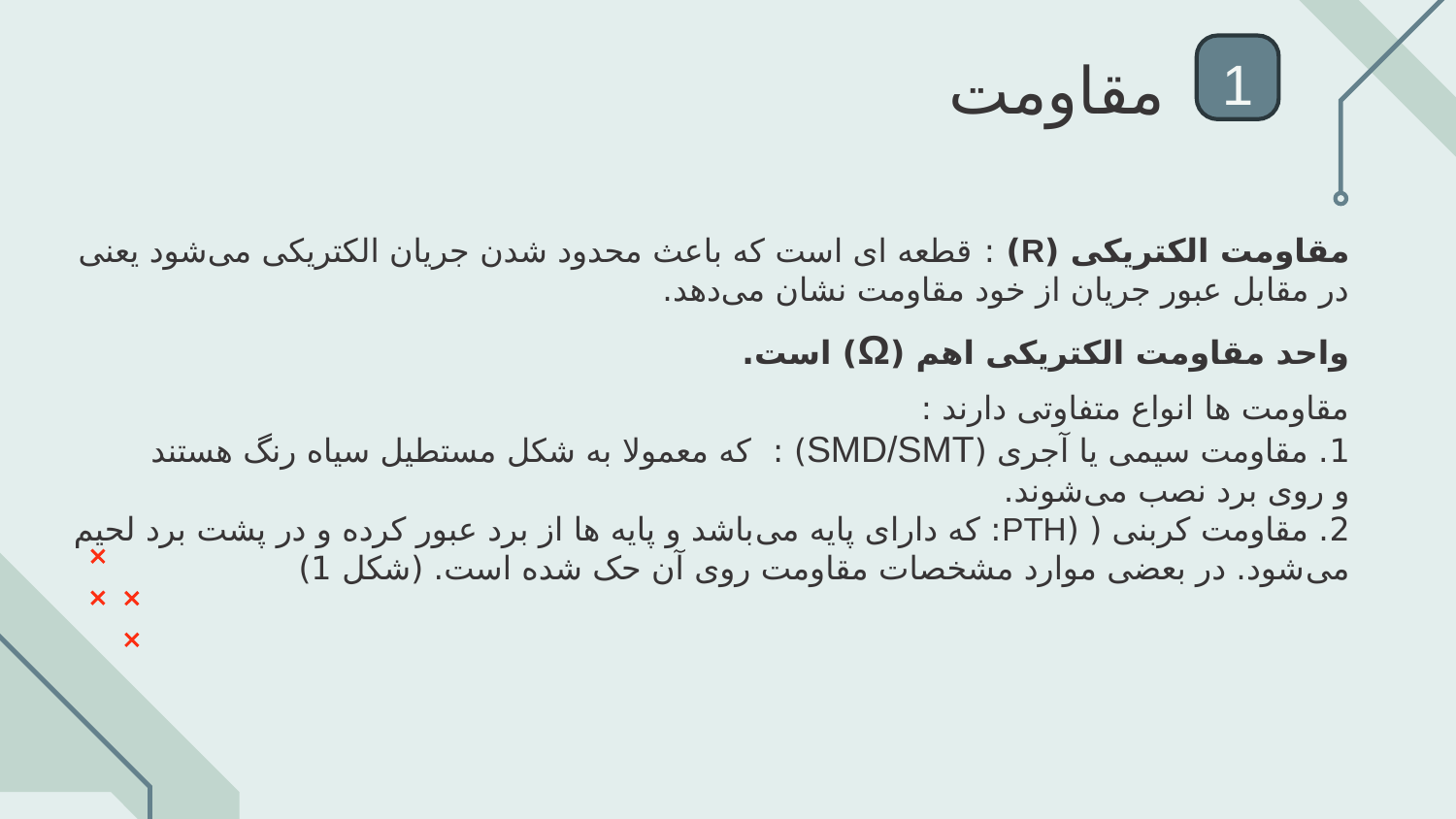

مقاومت
1
مقاومت الکتریکی (R) : قطعه ای است که باعث محدود شدن جریان الکتریکی می‌شود یعنی
در مقابل عبور جریان از خود مقاومت نشان می‌دهد.
واحد مقاومت الکتریکی اهم (Ω) است.
مقاومت ها انواع متفاوتی دارند :
1. مقاومت سیمی یا آجری (SMD/SMT) :  که معمولا به شکل مستطیل سیاه رنگ هستند
و روی برد نصب می‌شوند.
2. مقاومت کربنی ( (PTH: که دارای پایه می‌باشد و پایه ها از برد عبور کرده و در پشت برد لحیم
می‌شود. در بعضی موارد مشخصات مقاومت روی آن حک شده است. (شکل 1)